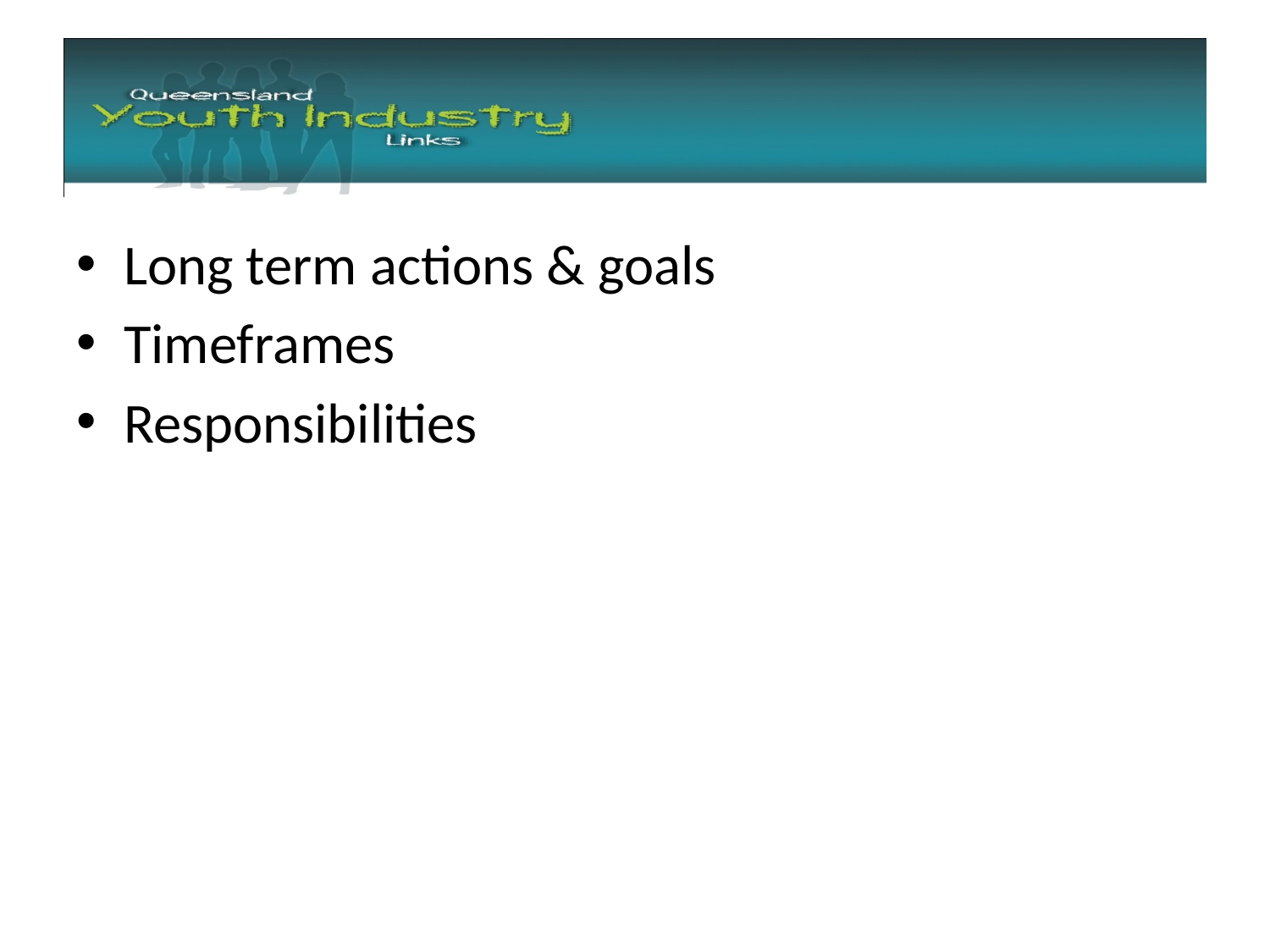

#
Long term actions & goals
Timeframes
Responsibilities